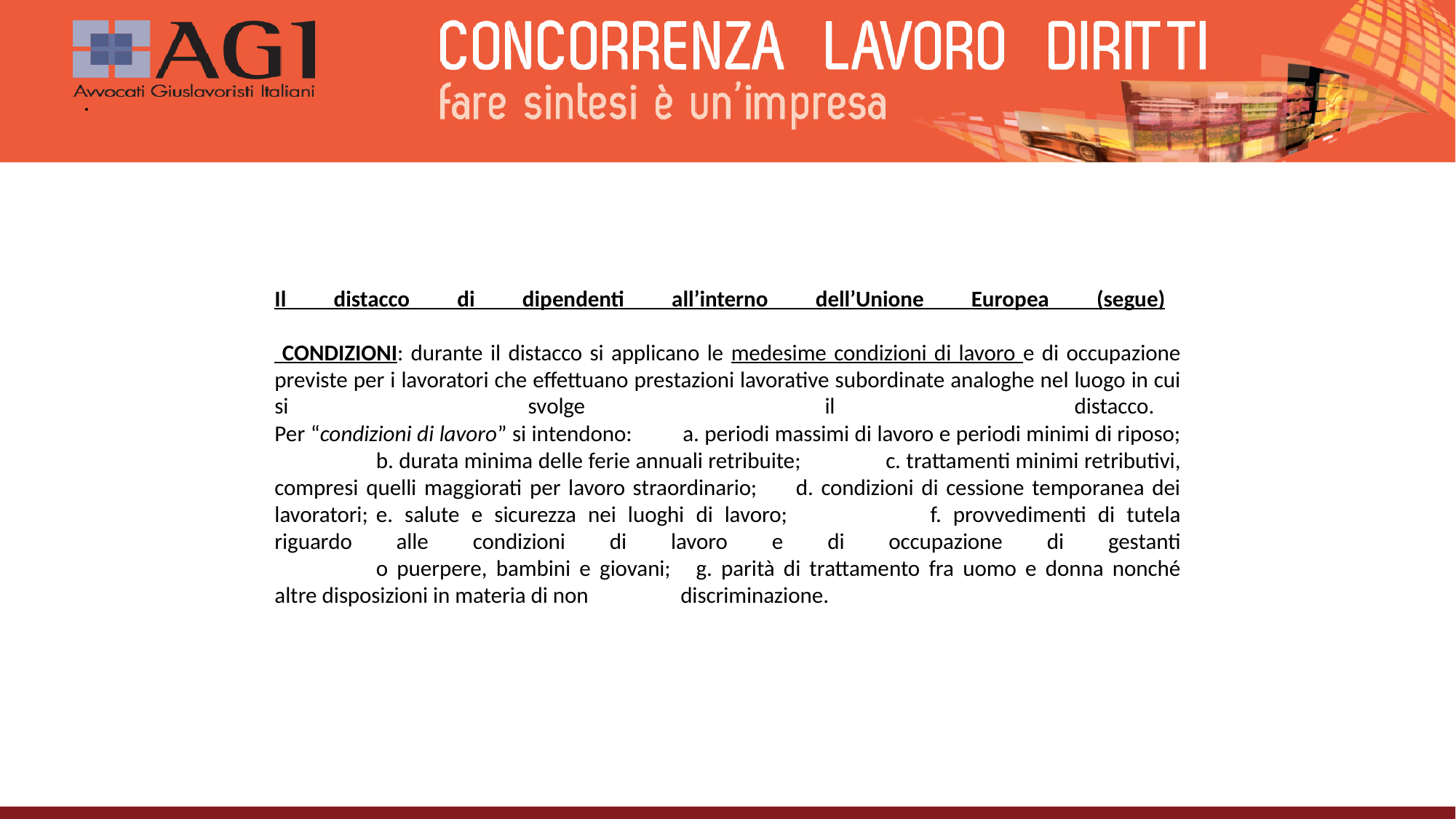

# .
Il distacco di dipendenti all’interno dell’Unione Europea (segue)
 CONDIZIONI: durante il distacco si applicano le medesime condizioni di lavoro e di occupazione previste per i lavoratori che effettuano prestazioni lavorative subordinate analoghe nel luogo in cui si svolge il distacco.
Per “condizioni di lavoro” si intendono:										a. periodi massimi di lavoro e periodi minimi di riposo;							b. durata minima delle ferie annuali retribuite;								c. trattamenti minimi retributivi, compresi quelli maggiorati per lavoro straordinario;	d. condizioni di cessione temporanea dei lavoratori;							e. salute e sicurezza nei luoghi di lavoro;									f. provvedimenti di tutela riguardo alle condizioni di lavoro e di occupazione di gestanti
	o puerpere, bambini e giovani;											g. parità di trattamento fra uomo e donna nonché altre disposizioni in materia di non 	discriminazione.